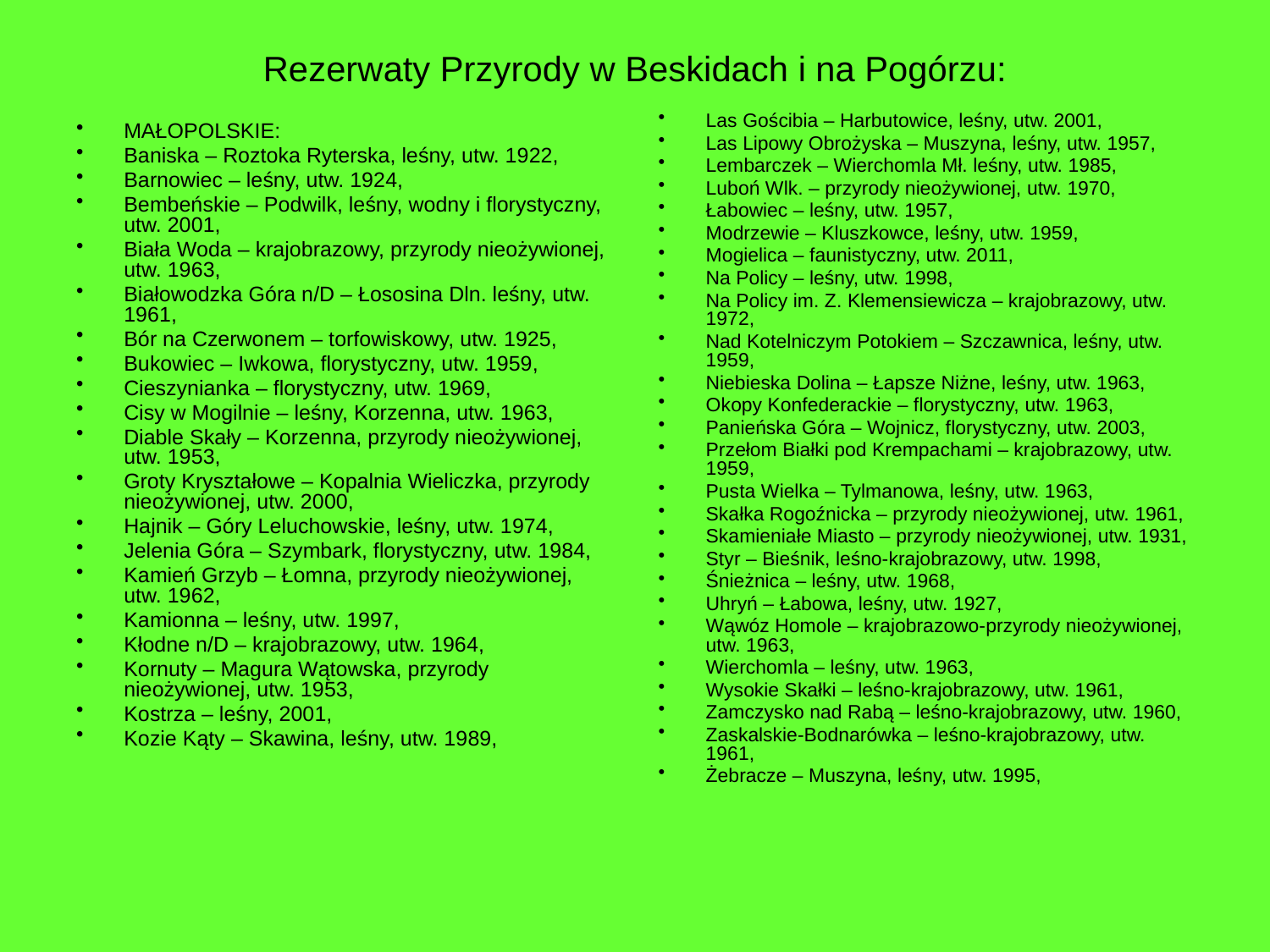

# Rezerwaty Przyrody w Beskidach i na Pogórzu:
Las Gościbia – Harbutowice, leśny, utw. 2001,
Las Lipowy Obrożyska – Muszyna, leśny, utw. 1957,
Lembarczek – Wierchomla Mł. leśny, utw. 1985,
Luboń Wlk. – przyrody nieożywionej, utw. 1970,
Łabowiec – leśny, utw. 1957,
Modrzewie – Kluszkowce, leśny, utw. 1959,
Mogielica – faunistyczny, utw. 2011,
Na Policy – leśny, utw. 1998,
Na Policy im. Z. Klemensiewicza – krajobrazowy, utw. 1972,
Nad Kotelniczym Potokiem – Szczawnica, leśny, utw. 1959,
Niebieska Dolina – Łapsze Niżne, leśny, utw. 1963,
Okopy Konfederackie – florystyczny, utw. 1963,
Panieńska Góra – Wojnicz, florystyczny, utw. 2003,
Przełom Białki pod Krempachami – krajobrazowy, utw. 1959,
Pusta Wielka – Tylmanowa, leśny, utw. 1963,
Skałka Rogoźnicka – przyrody nieożywionej, utw. 1961,
Skamieniałe Miasto – przyrody nieożywionej, utw. 1931,
Styr – Bieśnik, leśno-krajobrazowy, utw. 1998,
Śnieżnica – leśny, utw. 1968,
Uhryń – Łabowa, leśny, utw. 1927,
Wąwóz Homole – krajobrazowo-przyrody nieożywionej, utw. 1963,
Wierchomla – leśny, utw. 1963,
Wysokie Skałki – leśno-krajobrazowy, utw. 1961,
Zamczysko nad Rabą – leśno-krajobrazowy, utw. 1960,
Zaskalskie-Bodnarówka – leśno-krajobrazowy, utw. 1961,
Żebracze – Muszyna, leśny, utw. 1995,

MAŁOPOLSKIE:
Baniska – Roztoka Ryterska, leśny, utw. 1922,
Barnowiec – leśny, utw. 1924,
Bembeńskie – Podwilk, leśny, wodny i florystyczny, utw. 2001,
Biała Woda – krajobrazowy, przyrody nieożywionej, utw. 1963,
Białowodzka Góra n/D – Łososina Dln. leśny, utw. 1961,
Bór na Czerwonem – torfowiskowy, utw. 1925,
Bukowiec – Iwkowa, florystyczny, utw. 1959,
Cieszynianka – florystyczny, utw. 1969,
Cisy w Mogilnie – leśny, Korzenna, utw. 1963,
Diable Skały – Korzenna, przyrody nieożywionej, utw. 1953,
Groty Kryształowe – Kopalnia Wieliczka, przyrody nieożywionej, utw. 2000,
Hajnik – Góry Leluchowskie, leśny, utw. 1974,
Jelenia Góra – Szymbark, florystyczny, utw. 1984,
Kamień Grzyb – Łomna, przyrody nieożywionej, utw. 1962,
Kamionna – leśny, utw. 1997,
Kłodne n/D – krajobrazowy, utw. 1964,
Kornuty – Magura Wątowska, przyrody nieożywionej, utw. 1953,
Kostrza – leśny, 2001,
Kozie Kąty – Skawina, leśny, utw. 1989,